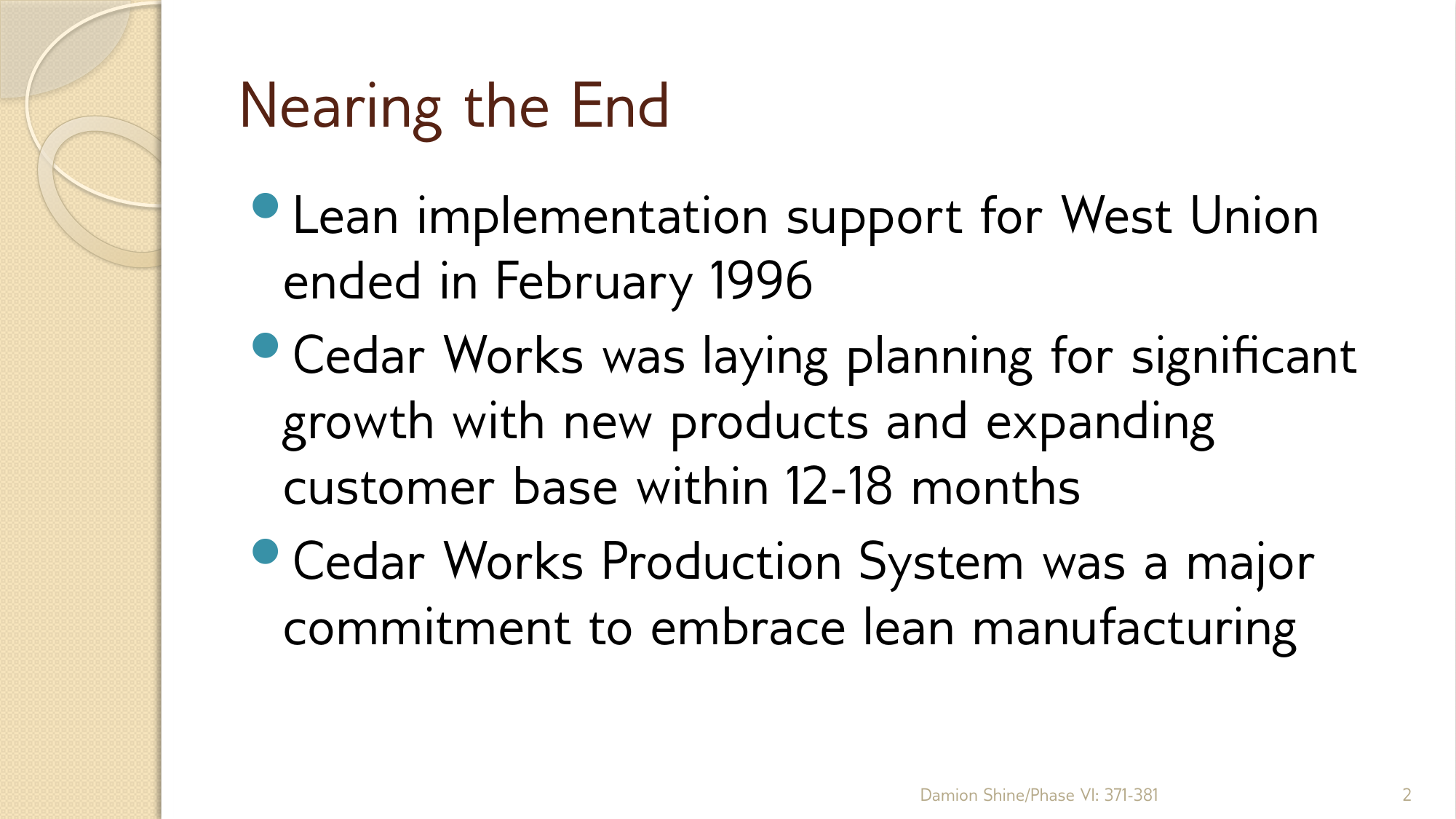

# Nearing the End
Lean implementation support for West Union ended in February 1996
Cedar Works was laying planning for significant growth with new products and expanding customer base within 12-18 months
Cedar Works Production System was a major commitment to embrace lean manufacturing
Damion Shine/Phase VI: 371-381
2